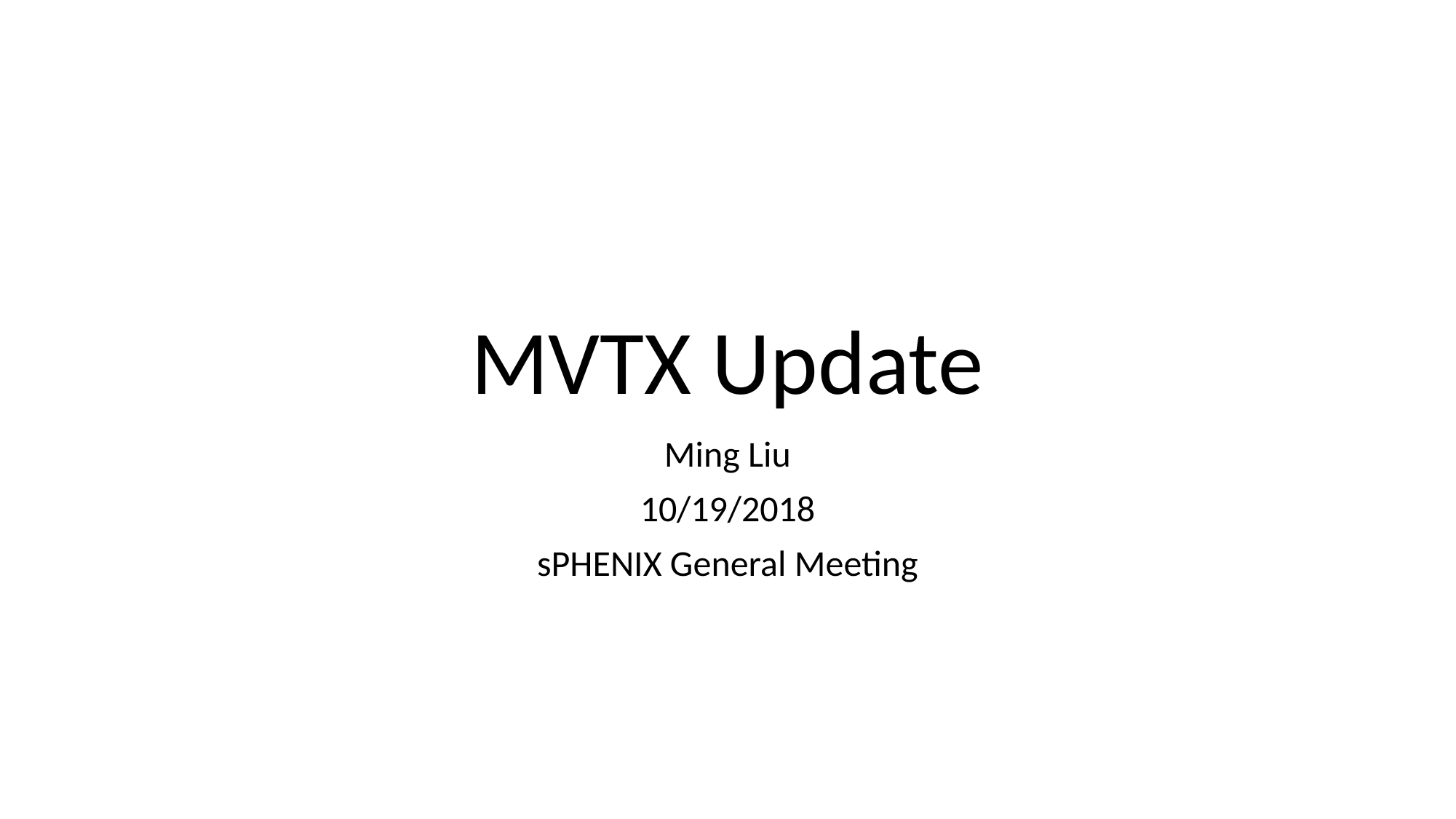

# MVTX Update
Ming Liu
10/19/2018
sPHENIX General Meeting